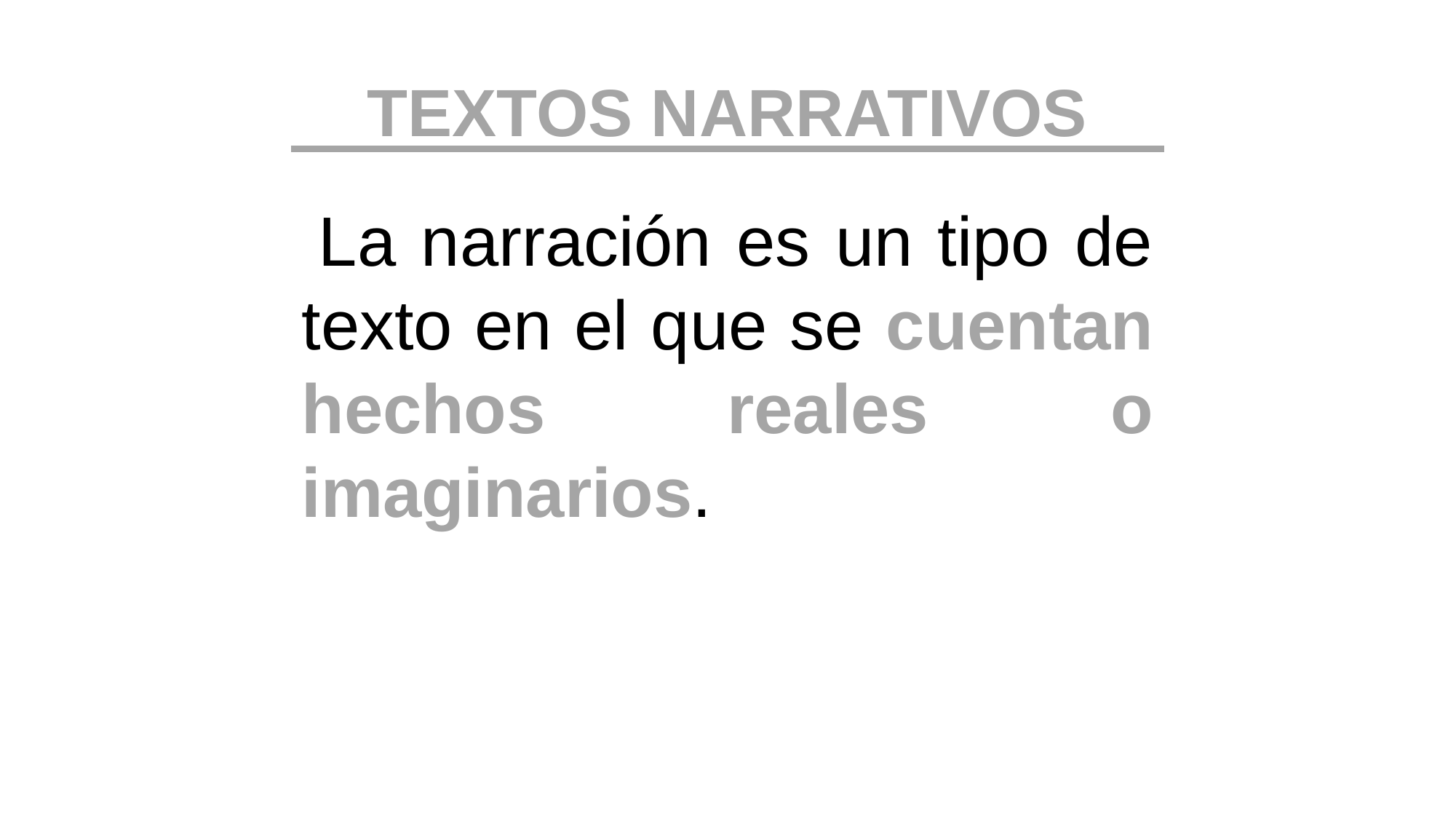

TEXTOS NARRATIVOS
 La narración es un tipo de texto en el que se cuentan hechos reales o imaginarios.